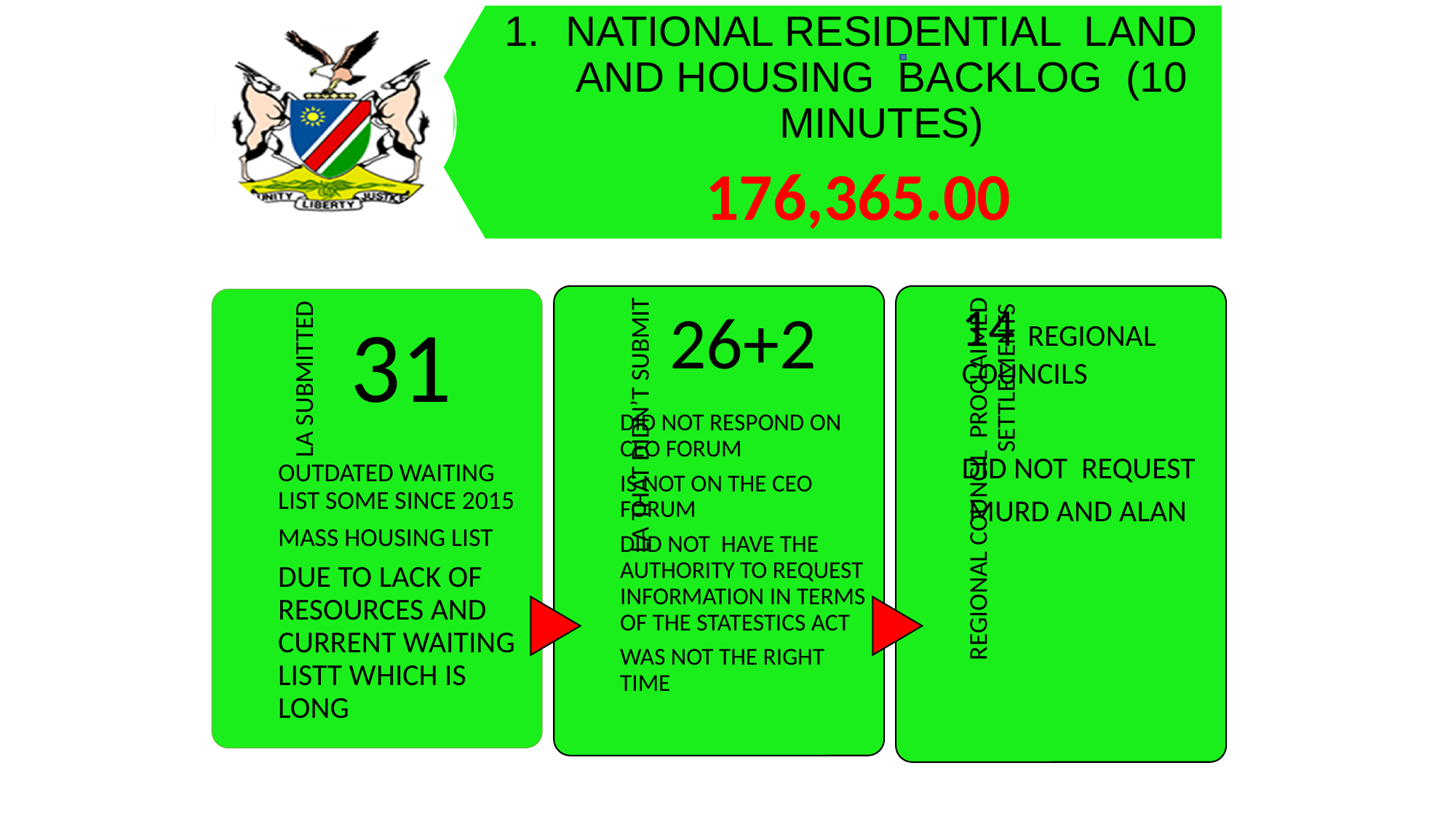

NATIONAL RESIDENTIAL  LAND AND HOUSING  BACKLOG  (10 MINUTES)
 176,365.00

LA SUBMITTED
31
OUTDATED WAITING LIST SOME SINCE 2015
MASS HOUSING LIST
DUE TO LACK OF RESOURCES AND CURRENT WAITING LISTT WHICH IS LONG
LA THAT DIDN’T SUBMIT
26+2
DID NOT RESPOND ON CEO FORUM
IS NOT ON THE CEO FORUM
DIID NOT  HAVE THE AUTHORITY TO REQUEST INFORMATION IN TERMS OF THE STATESTICS ACT
WAS NOT THE RIGHT TIME
REGIONAL COUNCIL  PROCLAIMED SETTLEMENTS
14 REGIONAL COUNCILS

DID NOT  REQUEST
 MURD AND ALAN